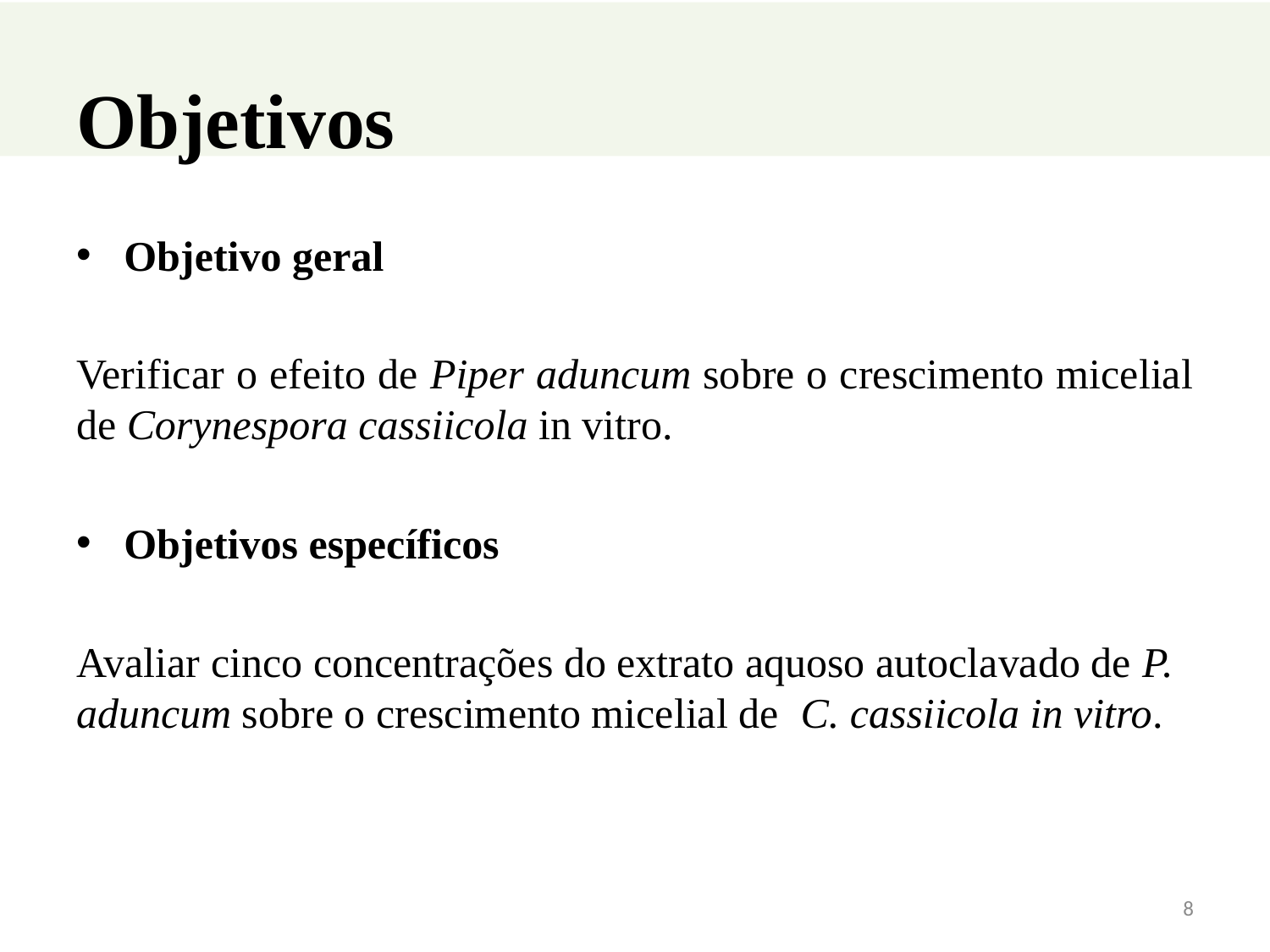

# Objetivos
Objetivo geral

Verificar o efeito de Piper aduncum sobre o crescimento micelial de Corynespora cassiicola in vitro.

Objetivos específicos

Avaliar cinco concentrações do extrato aquoso autoclavado de P. aduncum sobre o crescimento micelial de  C. cassiicola in vitro.

8